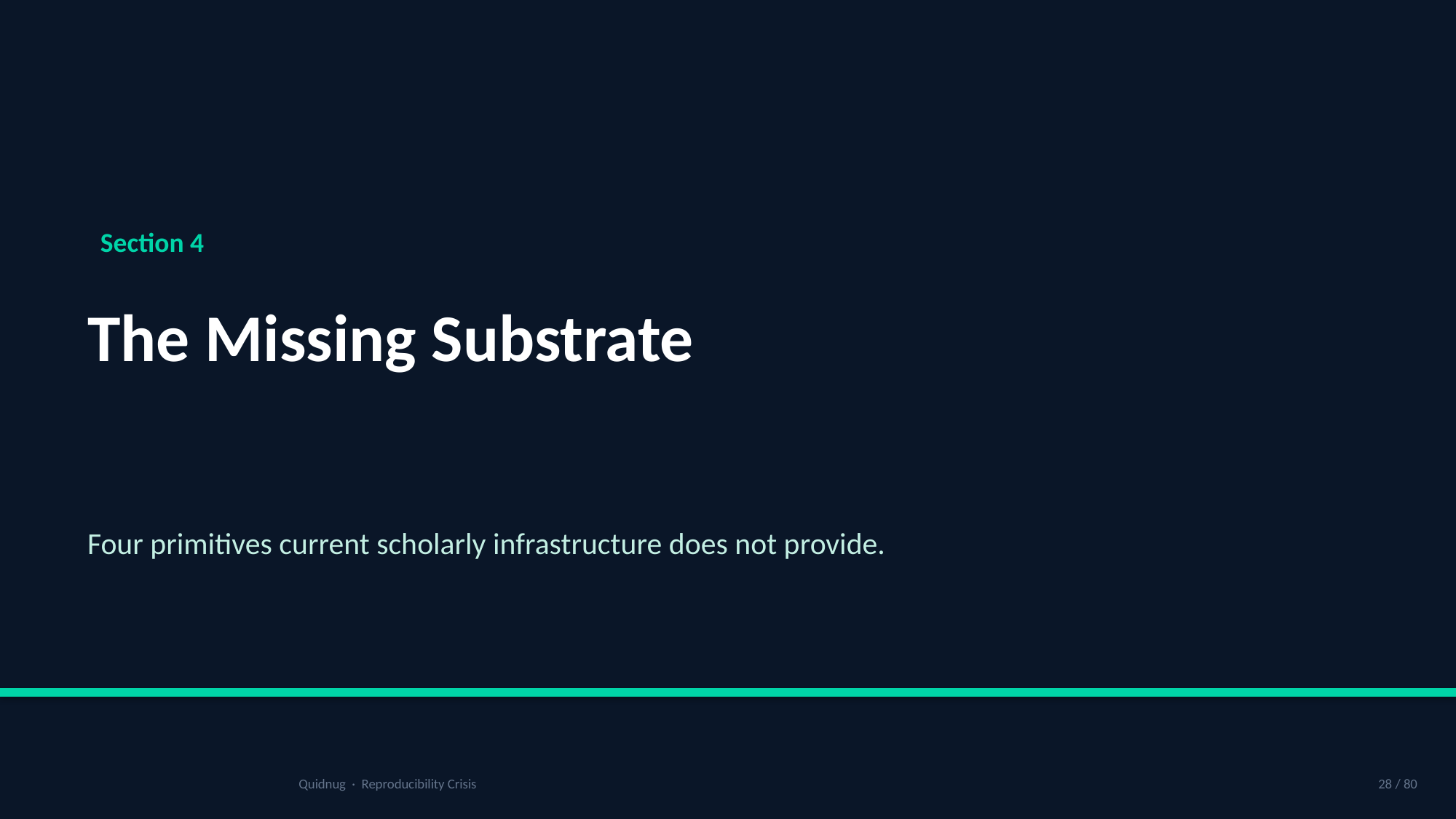

Section 4
The Missing Substrate
Four primitives current scholarly infrastructure does not provide.

Quidnug  ·  Reproducibility Crisis
28 / 80